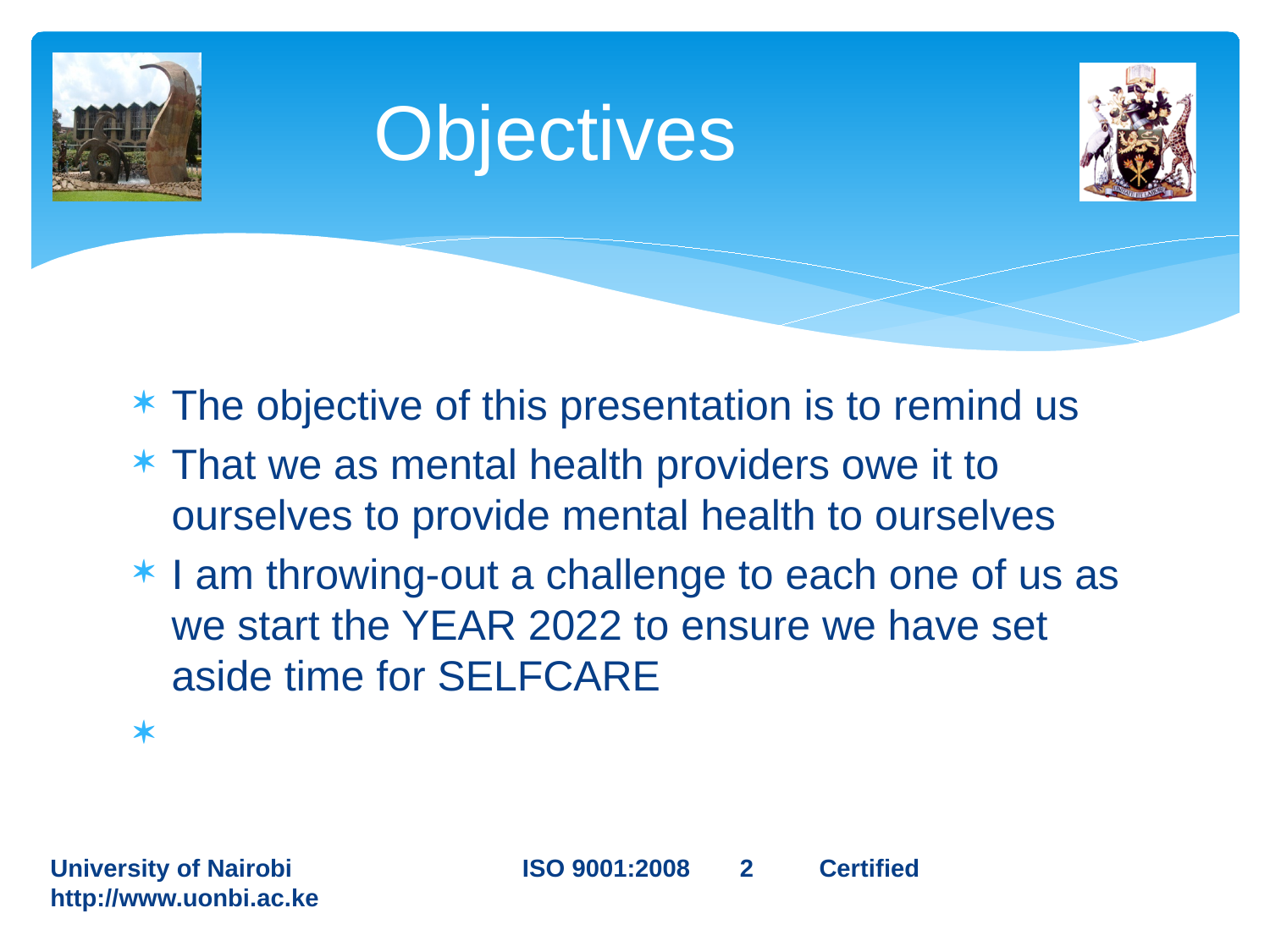

# Objectives
The objective of this presentation is to remind us
That we as mental health providers owe it to ourselves to provide mental health to ourselves
I am throwing-out a challenge to each one of us as we start the YEAR 2022 to ensure we have set aside time for SELFCARE

University of Nairobi                                 ISO 9001:2008       2	 Certified 		http://www.uonbi.ac.ke